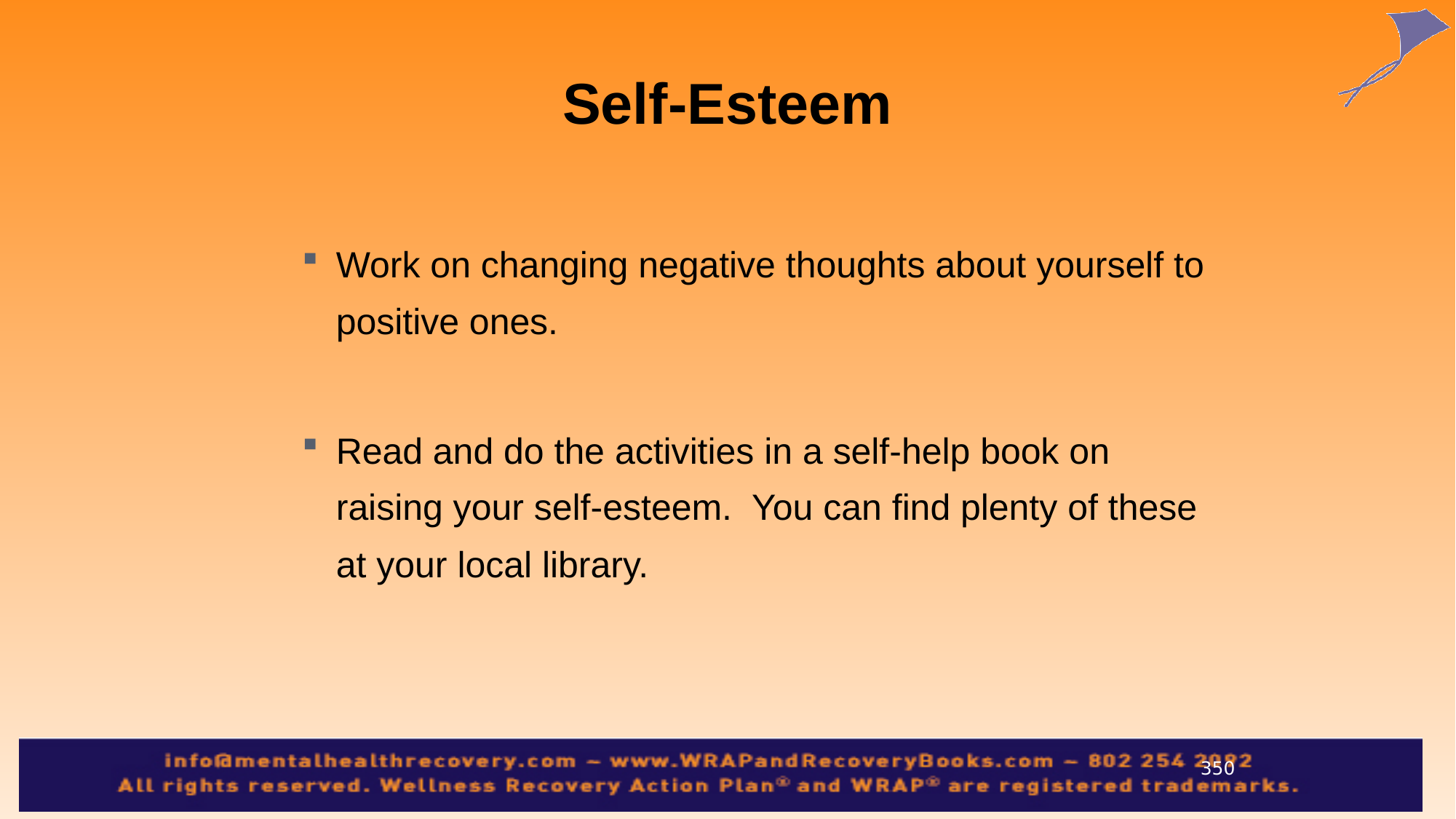

Self-Esteem
Work on changing negative thoughts about yourself to positive ones.

Read and do the activities in a self-help book on raising your self-esteem.  You can find plenty of these at your local library.
350